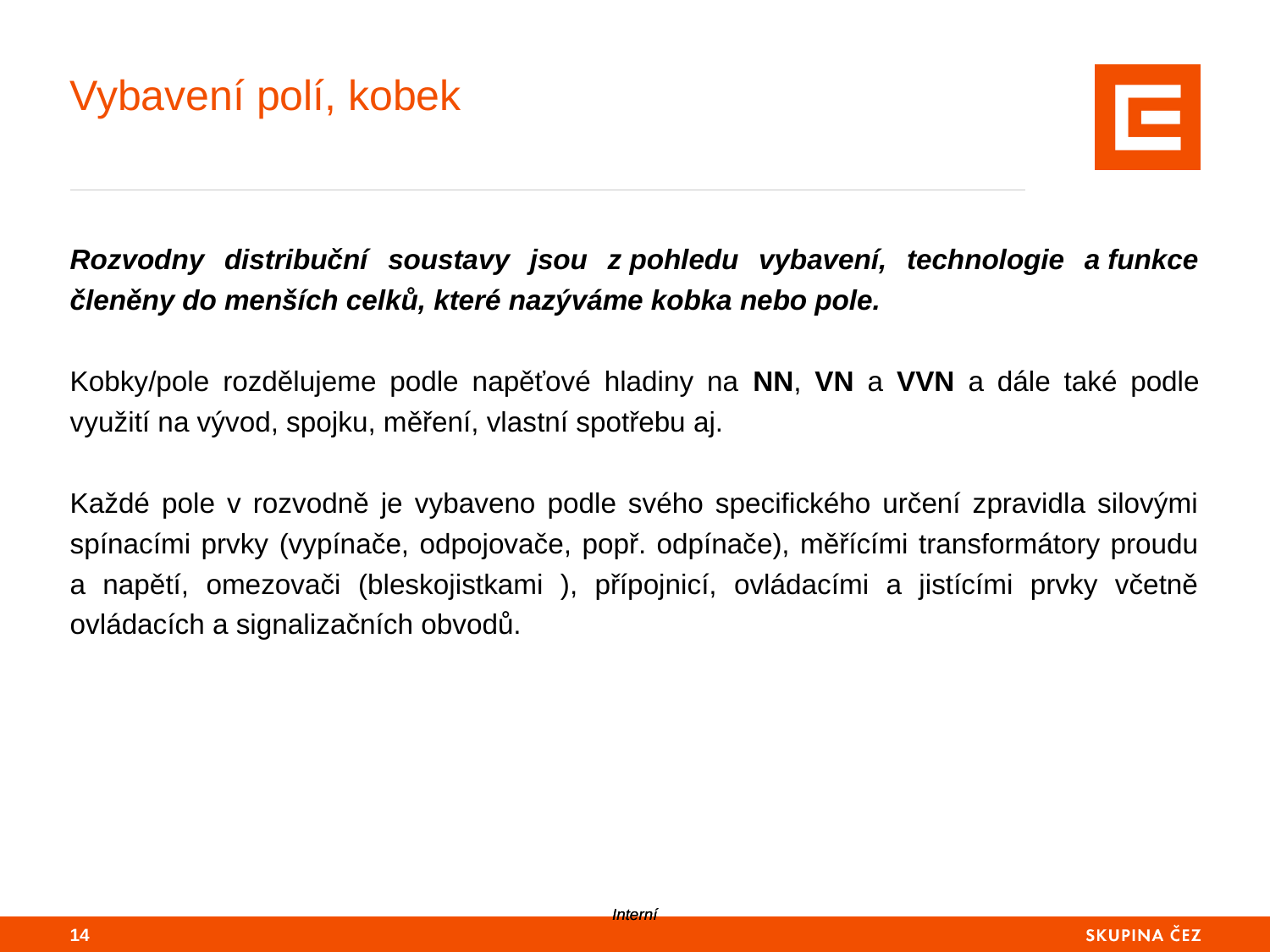

# Vybavení polí, kobek
Rozvodny distribuční soustavy jsou z pohledu vybavení, technologie a funkce členěny do menších celků, které nazýváme kobka nebo pole.

Kobky/pole rozdělujeme podle napěťové hladiny na NN, VN a VVN a dále také podle využití na vývod, spojku, měření, vlastní spotřebu aj.

Každé pole v rozvodně je vybaveno podle svého specifického určení zpravidla silovými spínacími prvky (vypínače, odpojovače, popř. odpínače), měřícími transformátory proudu a napětí, omezovači (bleskojistkami ), přípojnicí, ovládacími a jistícími prvky včetně ovládacích a signalizačních obvodů.

14